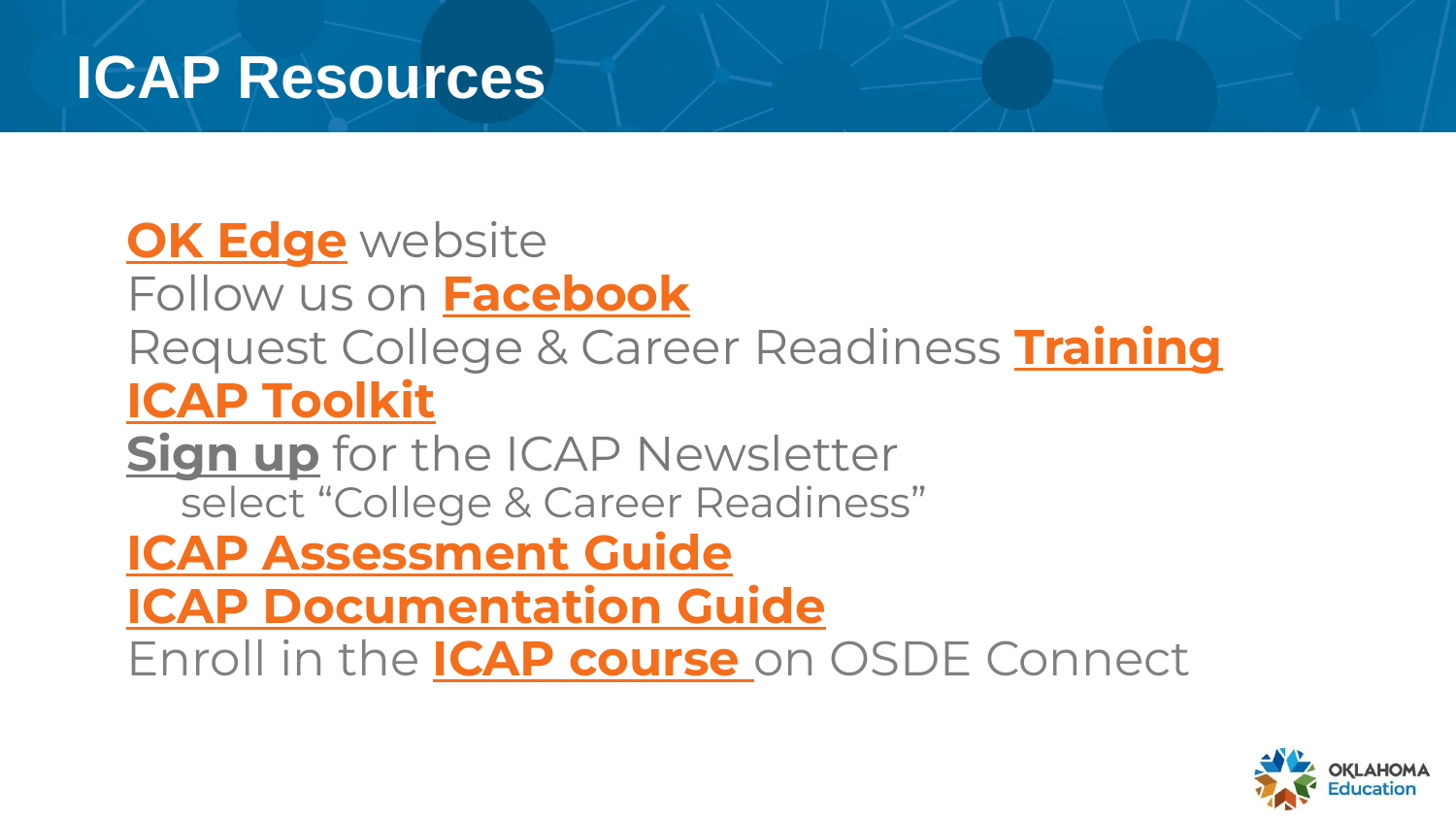

# ICAP Resources
OK Edge website
Follow us on Facebook
Request College & Career Readiness Training
ICAP Toolkit
Sign up for the ICAP Newsletter
select “College & Career Readiness”
ICAP Assessment Guide
ICAP Documentation Guide
Enroll in the ICAP course on OSDE Connect